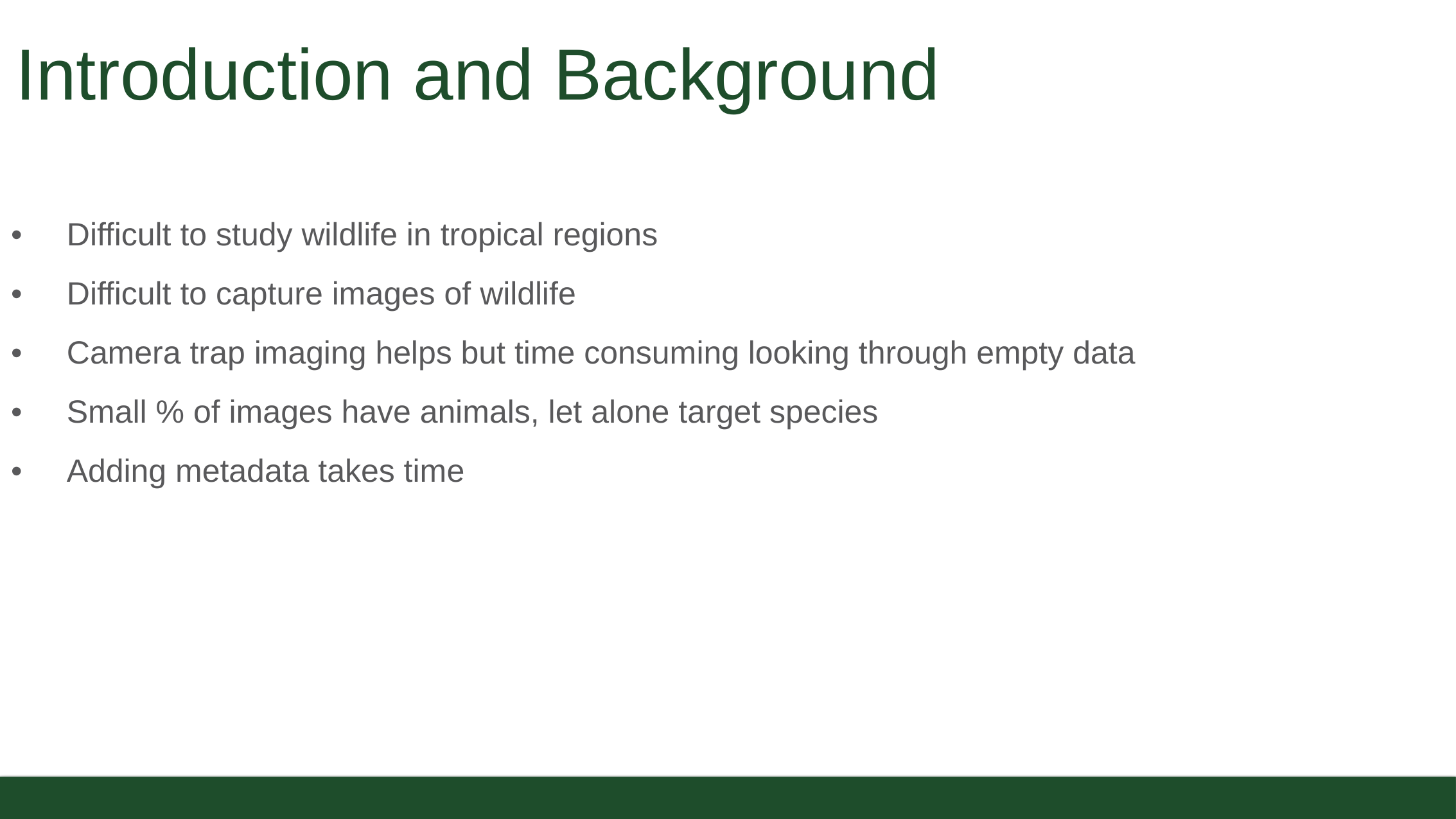

Introduction and Background
# Difficult to study wildlife in tropical regions
Difficult to capture images of wildlife
Camera trap imaging helps but time consuming looking through empty data
Small % of images have animals, let alone target species
Adding metadata takes time